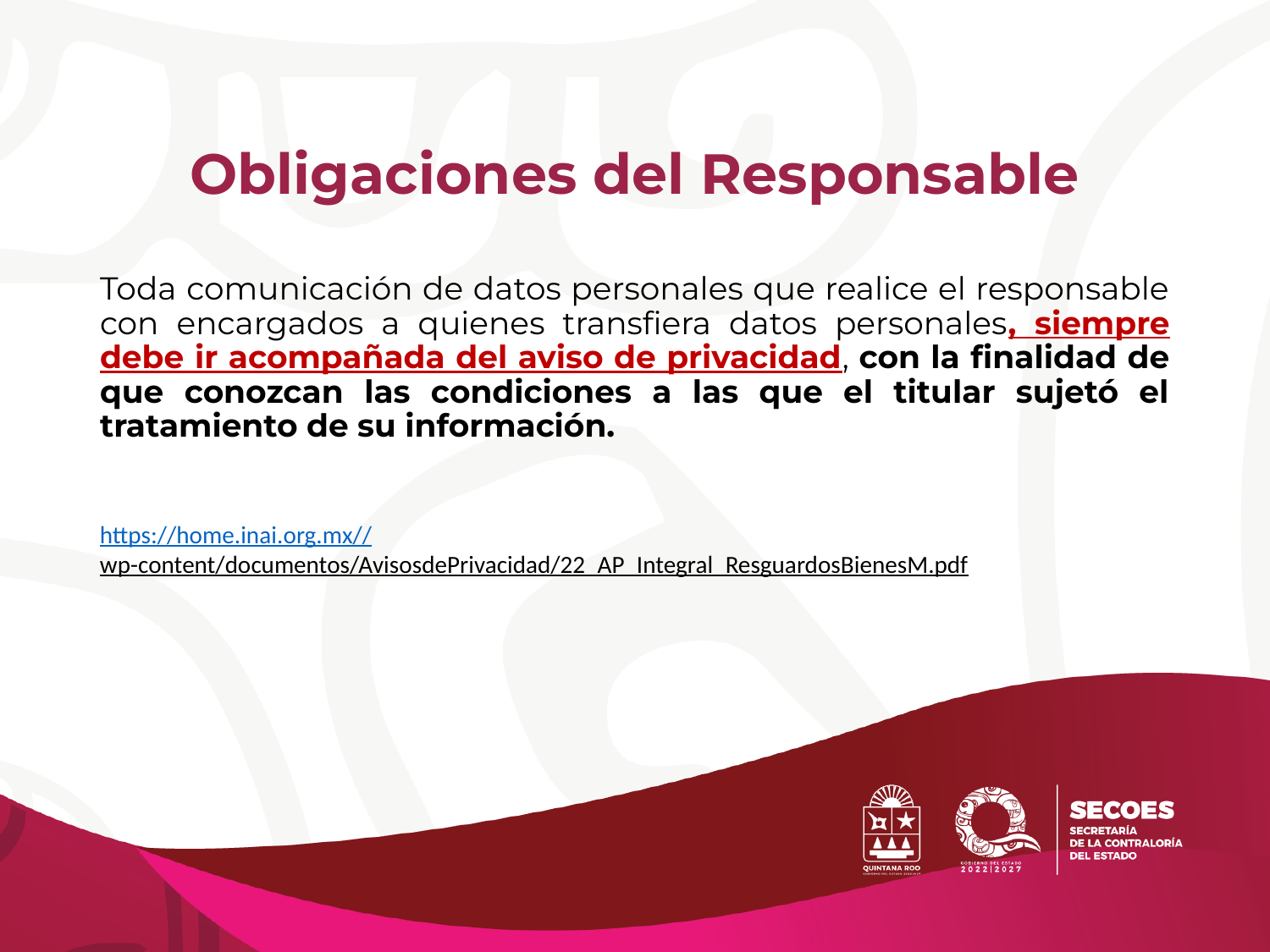

# Obligaciones del Responsable

Toda comunicación de datos personales que realice el responsable con encargados a quienes transfiera datos personales, siempre debe ir acompañada del aviso de privacidad, con la finalidad de que conozcan las condiciones a las que el titular sujetó el tratamiento de su información.
https://home.inai.org.mx//wp-content/documentos/AvisosdePrivacidad/22_AP_Integral_ResguardosBienesM.pdf